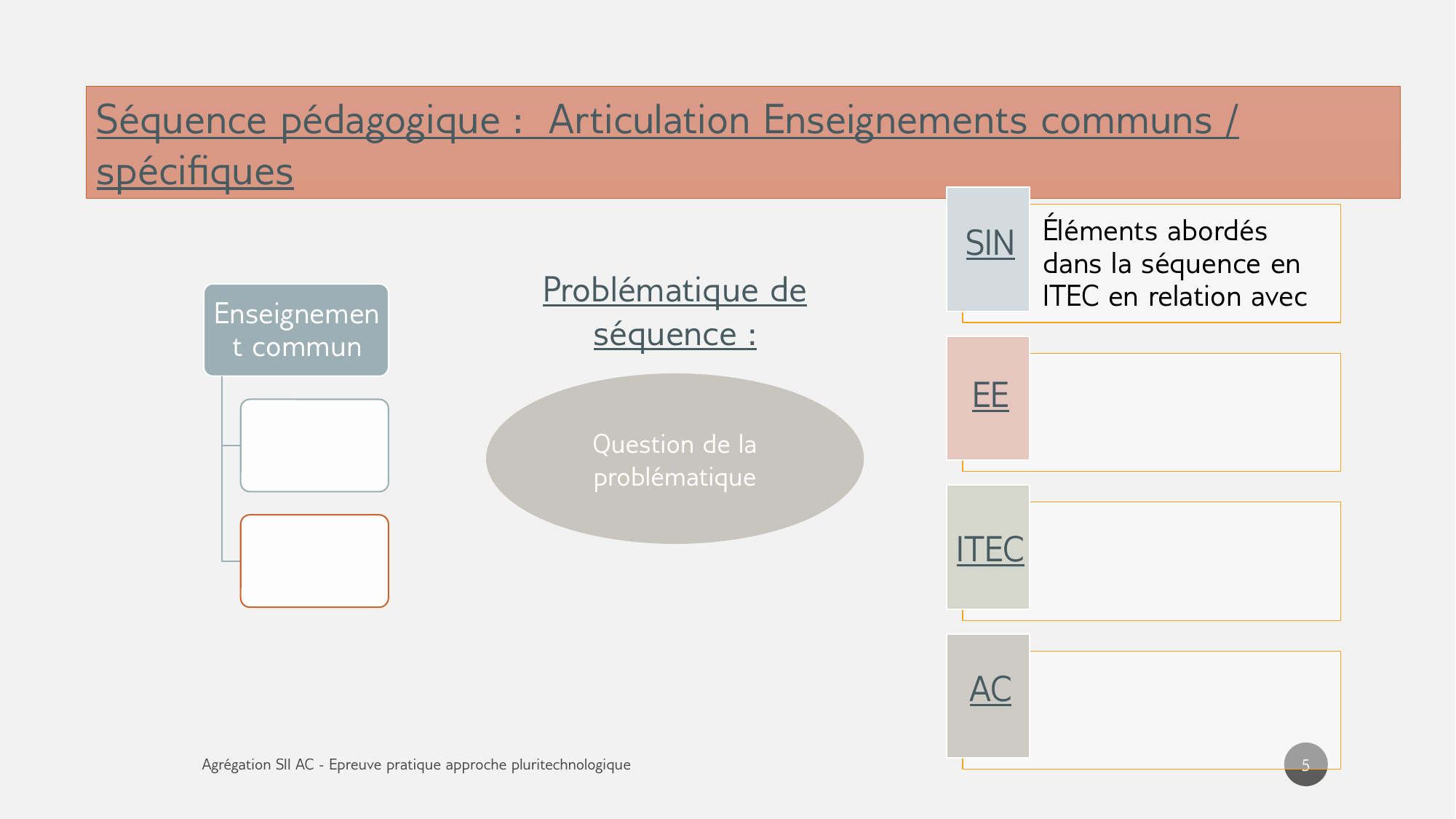

Séquence pédagogique :  Articulation Enseignements communs / spécifiques
Éléments abordés dans la séquence en ITEC en relation avec

SIN

Problématique de séquence :

Enseignement commun

EE
Question de la problématique
ITEC

AC

5
Agrégation SII AC - Epreuve pratique approche pluritechnologique